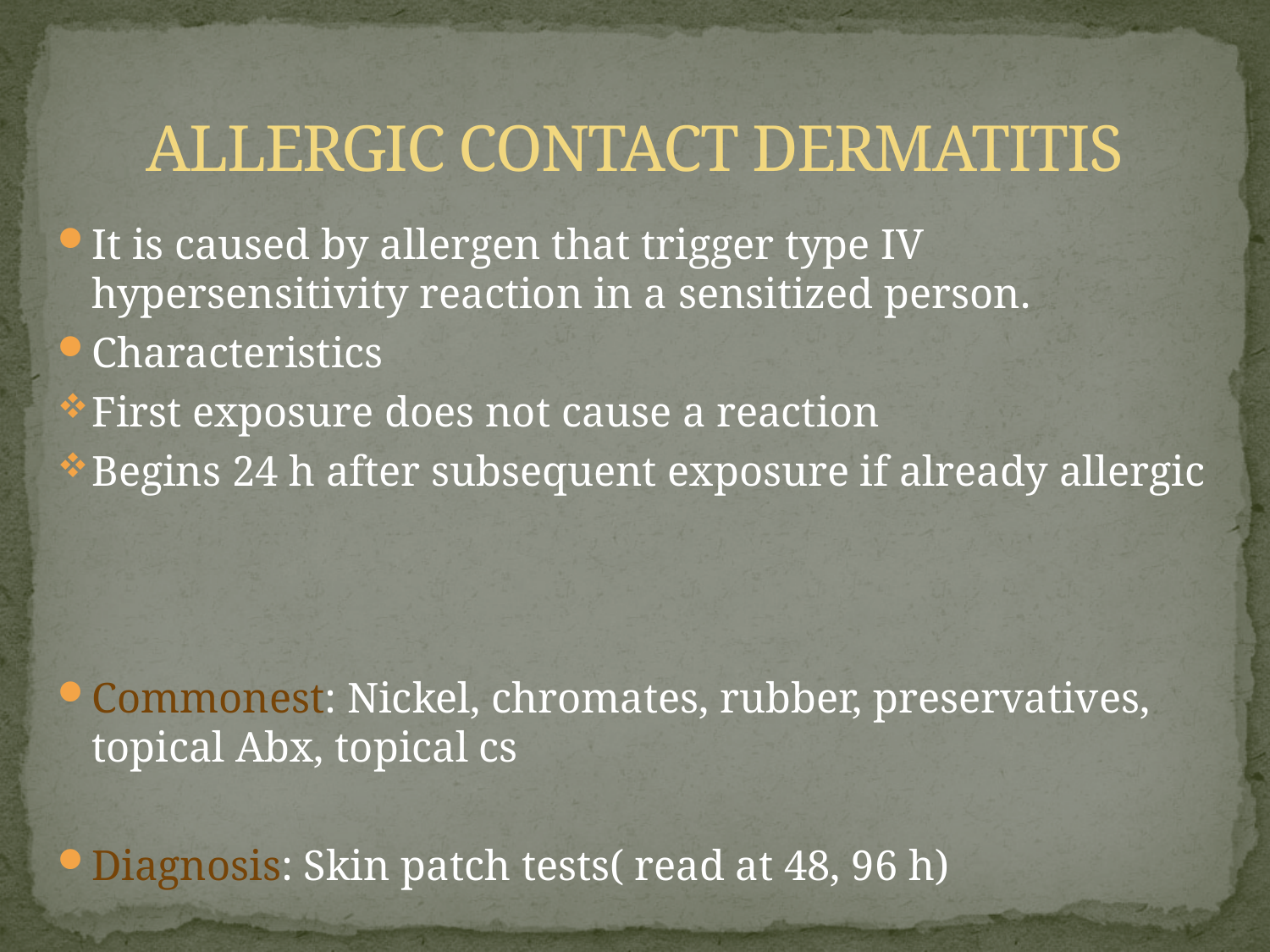

# ALLERGIC CONTACT DERMATITIS
It is caused by allergen that trigger type IV hypersensitivity reaction in a sensitized person.
Characteristics
First exposure does not cause a reaction
Begins 24 h after subsequent exposure if already allergic

Commonest: Nickel, chromates, rubber, preservatives, topical Abx, topical cs

Diagnosis: Skin patch tests( read at 48, 96 h)